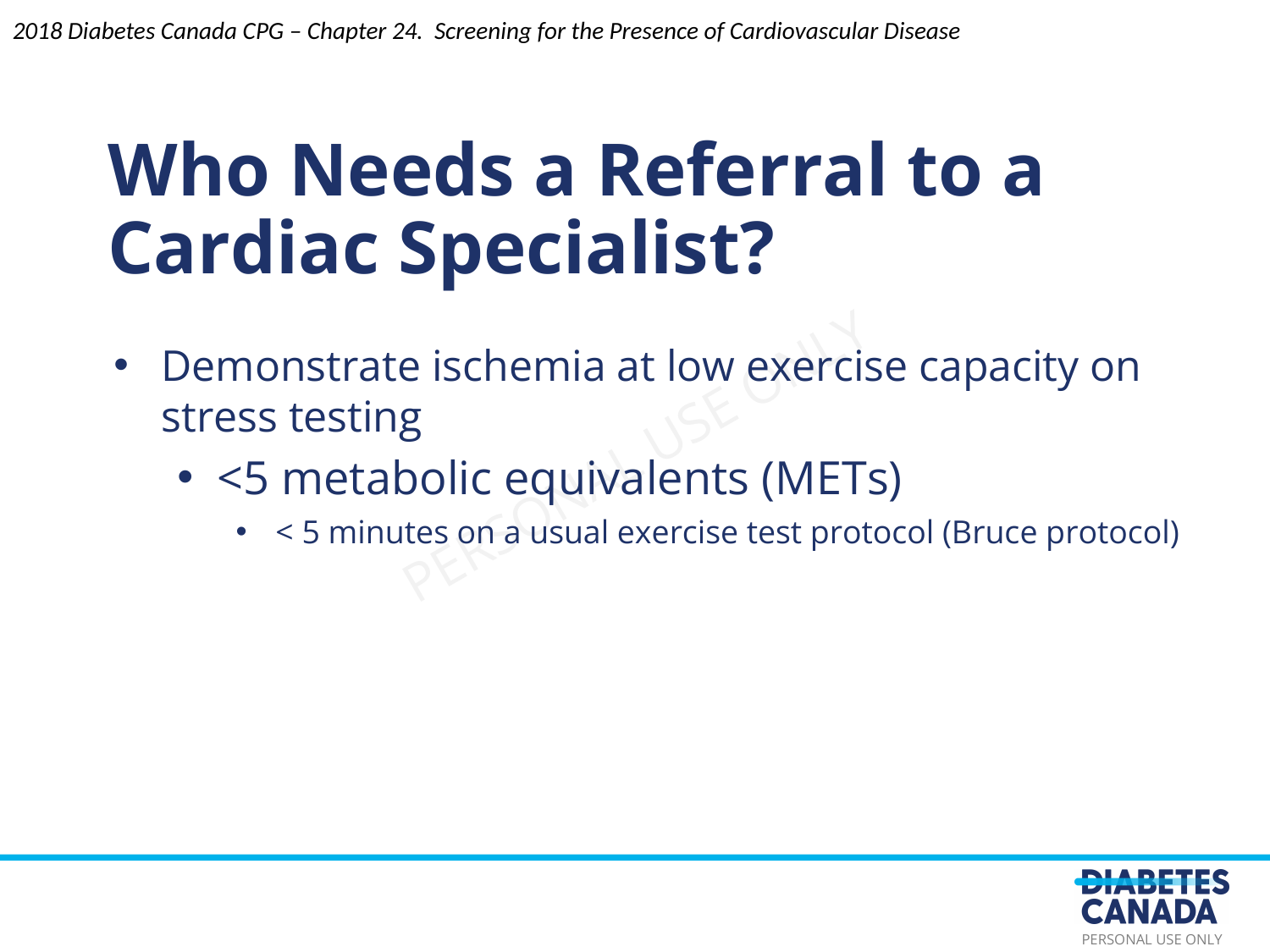

2018 Diabetes Canada CPG – Chapter 24.  Screening for the Presence of Cardiovascular Disease
Who Needs a Referral to a Cardiac Specialist?
Demonstrate ischemia at low exercise capacity on stress testing
<5 metabolic equivalents (METs)
< 5 minutes on a usual exercise test protocol (Bruce protocol)